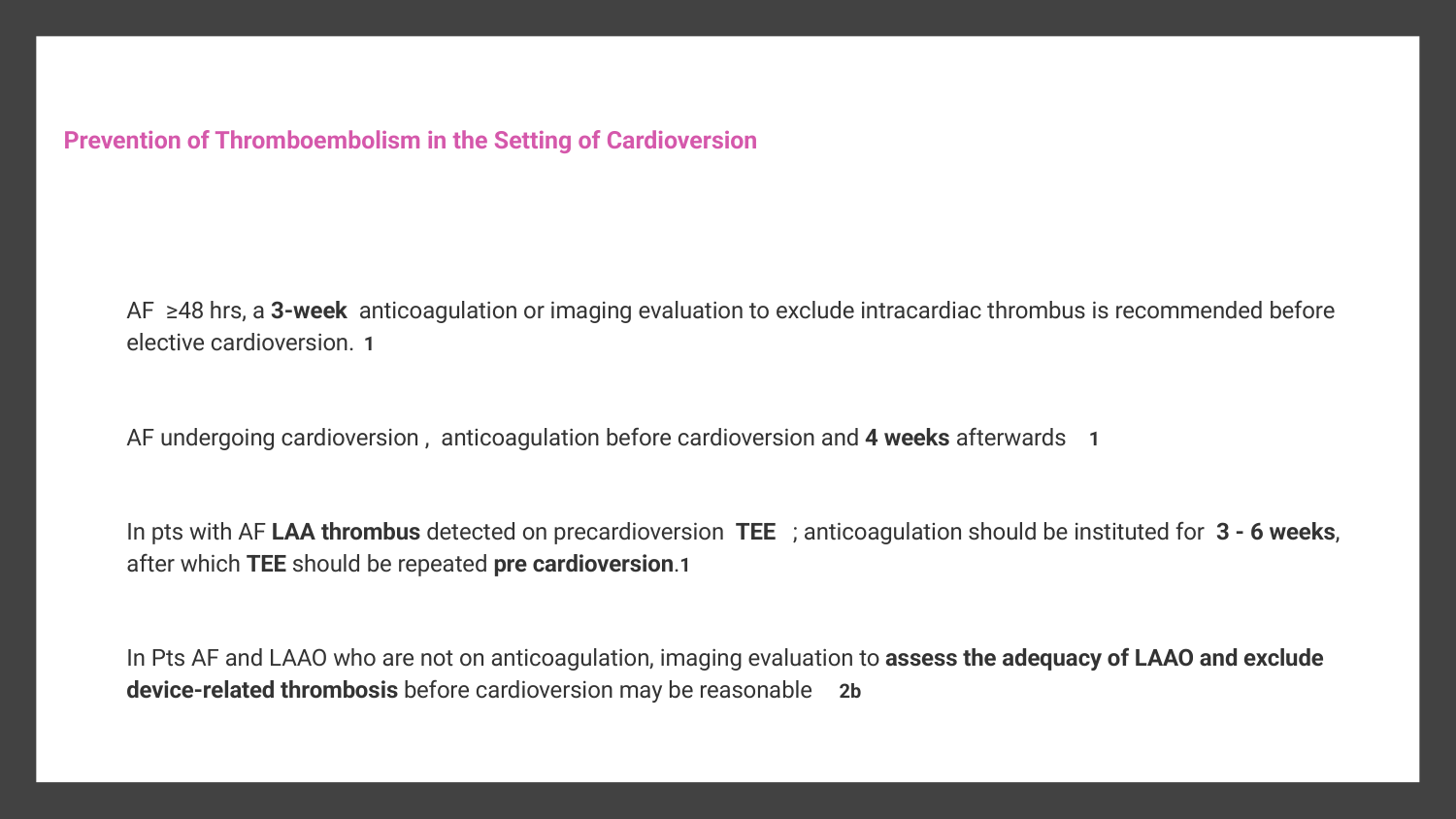

# Prevention of Thromboembolism in the Setting of Cardioversion

AF  ≥48 hrs, a 3-week  anticoagulation or imaging evaluation to exclude intracardiac thrombus is recommended before elective cardioversion.  1

AF undergoing cardioversion ,  anticoagulation before cardioversion and 4 weeks afterwards    1

In pts with AF LAA thrombus detected on precardioversion  TEE   ; anticoagulation should be instituted for  3 - 6 weeks, after which TEE should be repeated pre cardioversion.1

In Pts AF and LAAO who are not on anticoagulation, imaging evaluation to assess the adequacy of LAAO and exclude device-related thrombosis before cardioversion may be reasonable     2b